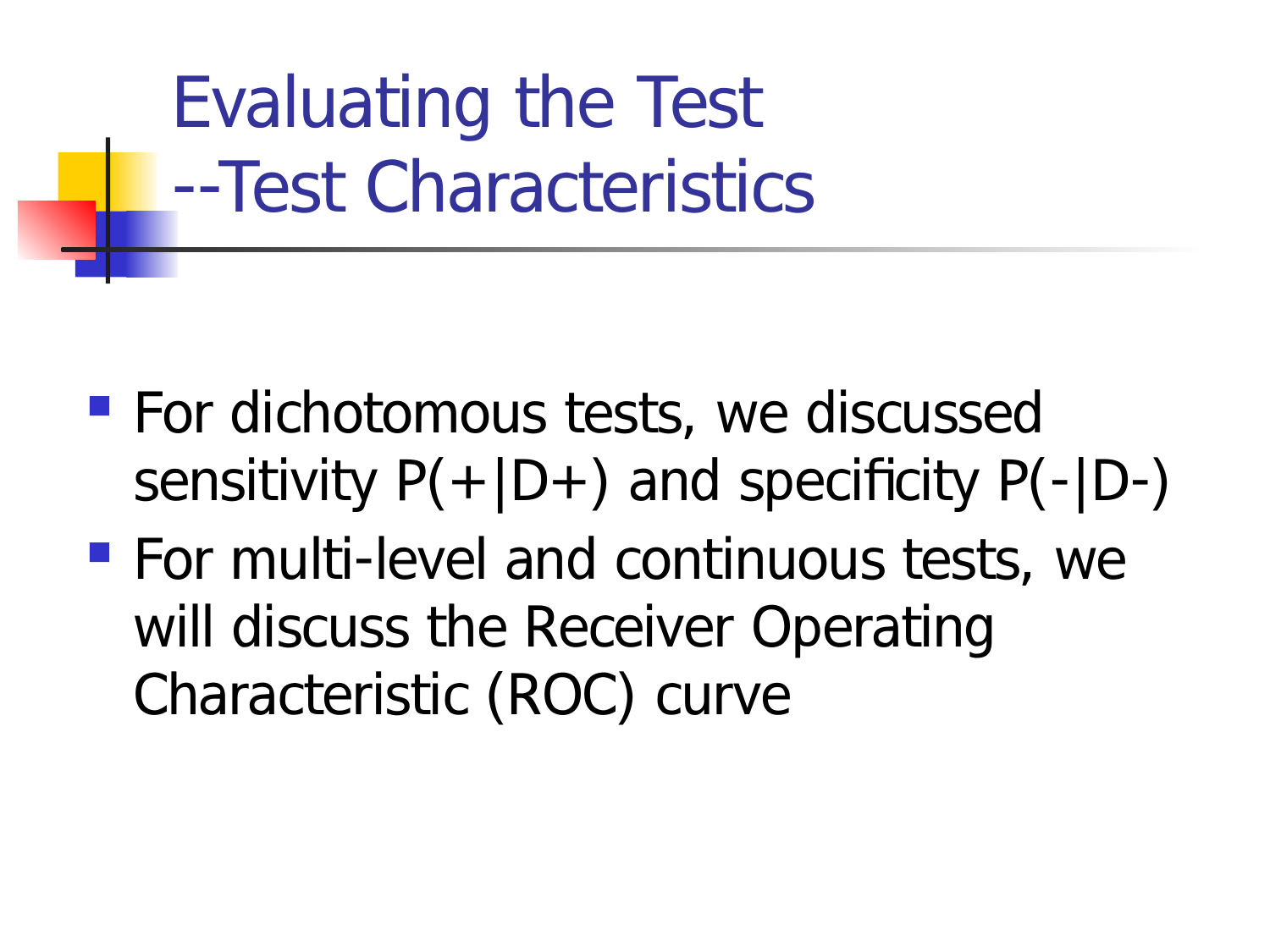

# Evaluating the Test --Test Characteristics
For dichotomous tests, we discussed sensitivity P(+|D+) and specificity P(-|D-)
For multi-level and continuous tests, we will discuss the Receiver Operating Characteristic (ROC) curve